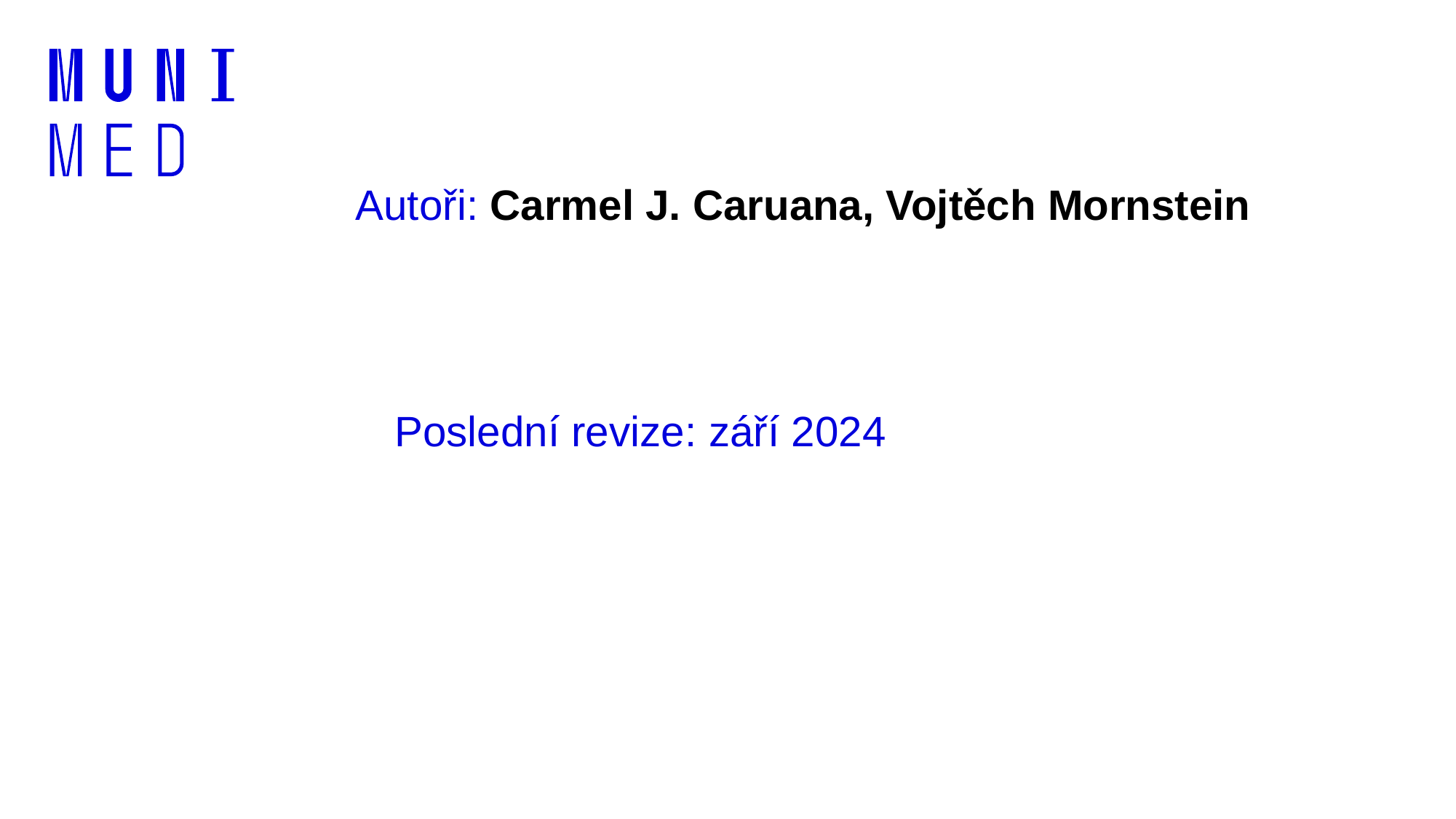

Autoři: Carmel J. Caruana, Vojtěch Mornstein
Poslední revize: září 2024